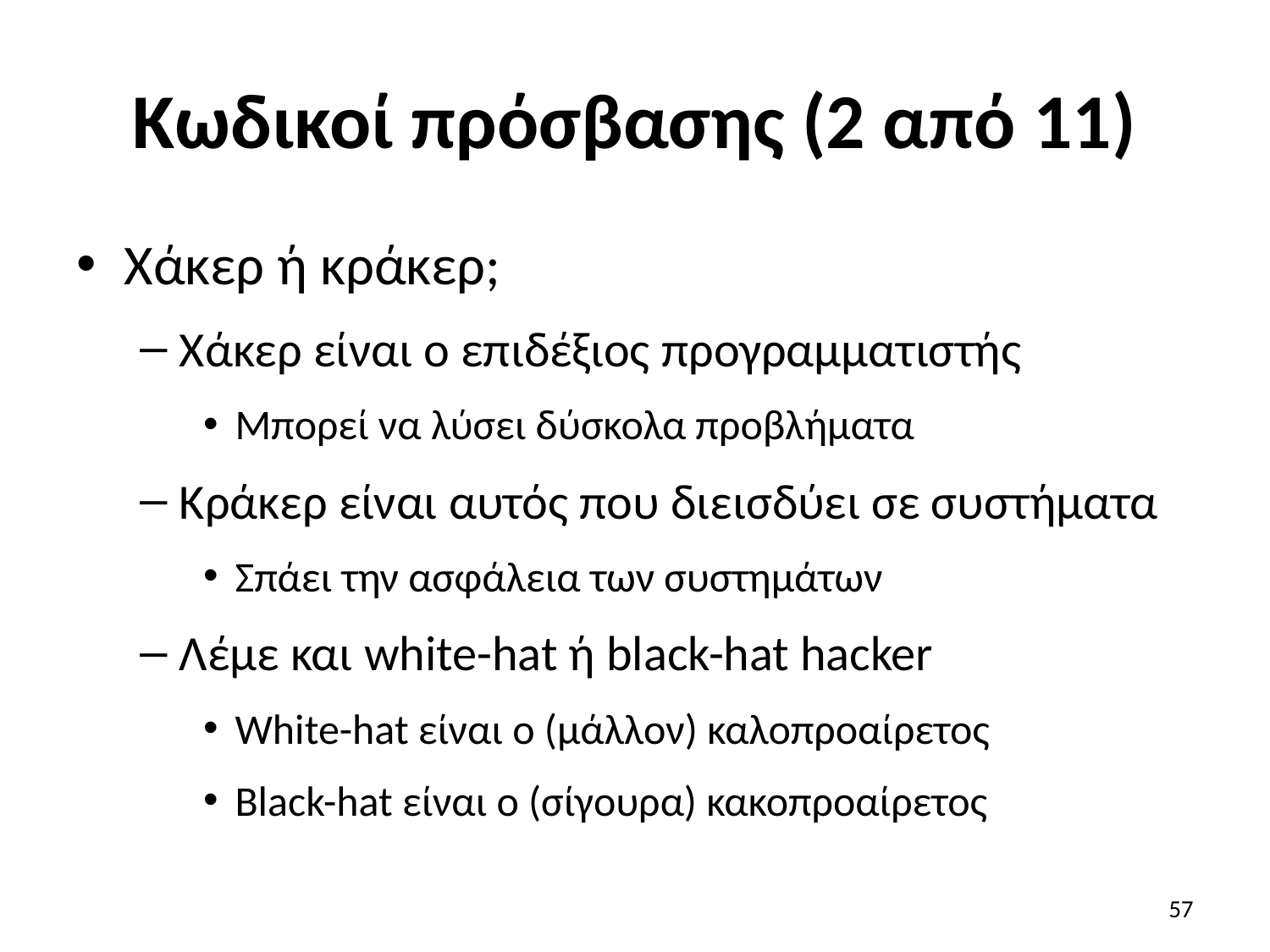

# Κωδικοί πρόσβασης (2 από 11)
Χάκερ ή κράκερ;
Χάκερ είναι ο επιδέξιος προγραμματιστής
Μπορεί να λύσει δύσκολα προβλήματα
Κράκερ είναι αυτός που διεισδύει σε συστήματα
Σπάει την ασφάλεια των συστημάτων
Λέμε και white-hat ή black-hat hacker
White-hat είναι ο (μάλλον) καλοπροαίρετος
Black-hat είναι ο (σίγουρα) κακοπροαίρετος
57